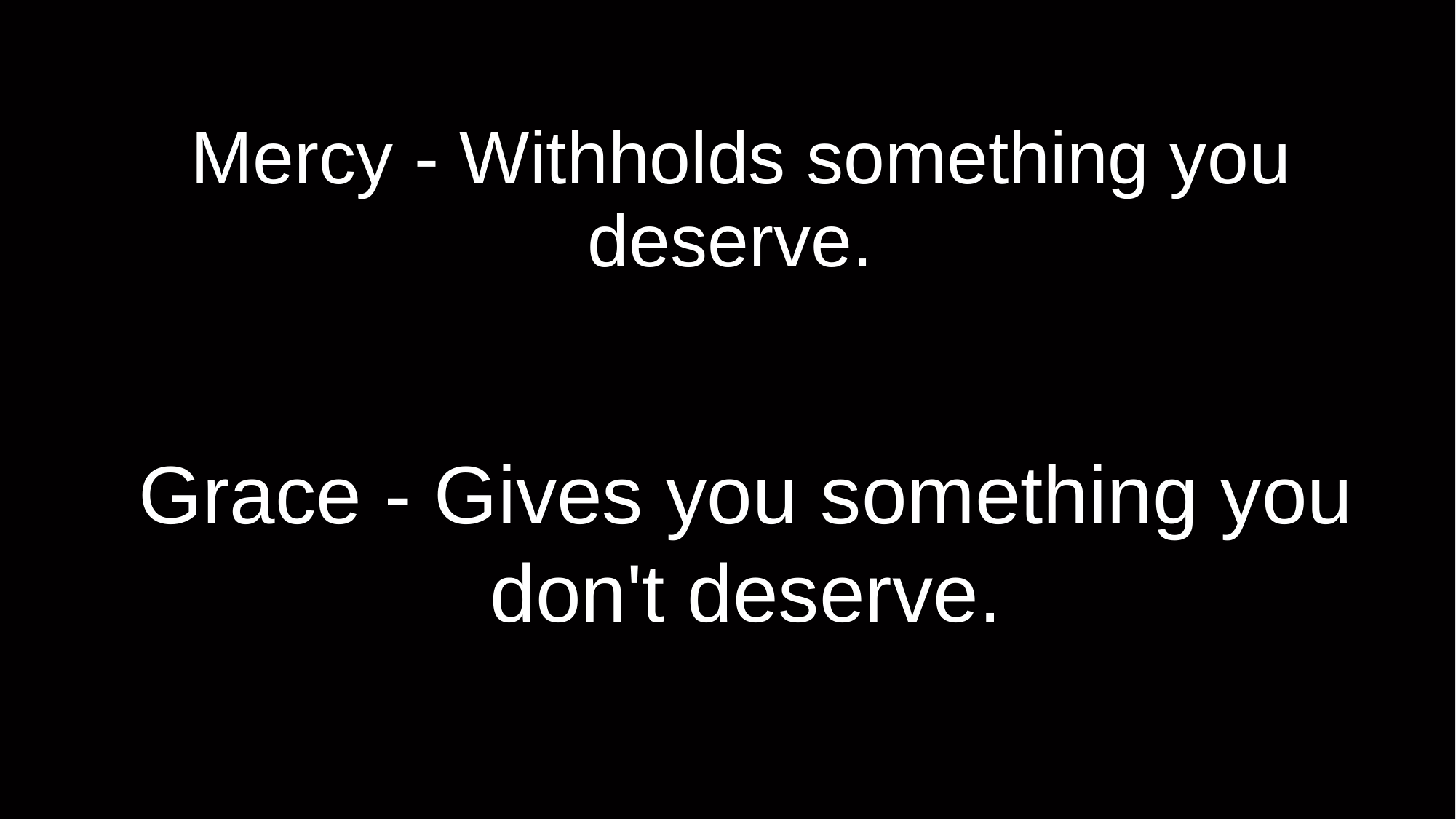

# Mercy - Withholds something you deserve.
Grace - Gives you something you don't deserve.